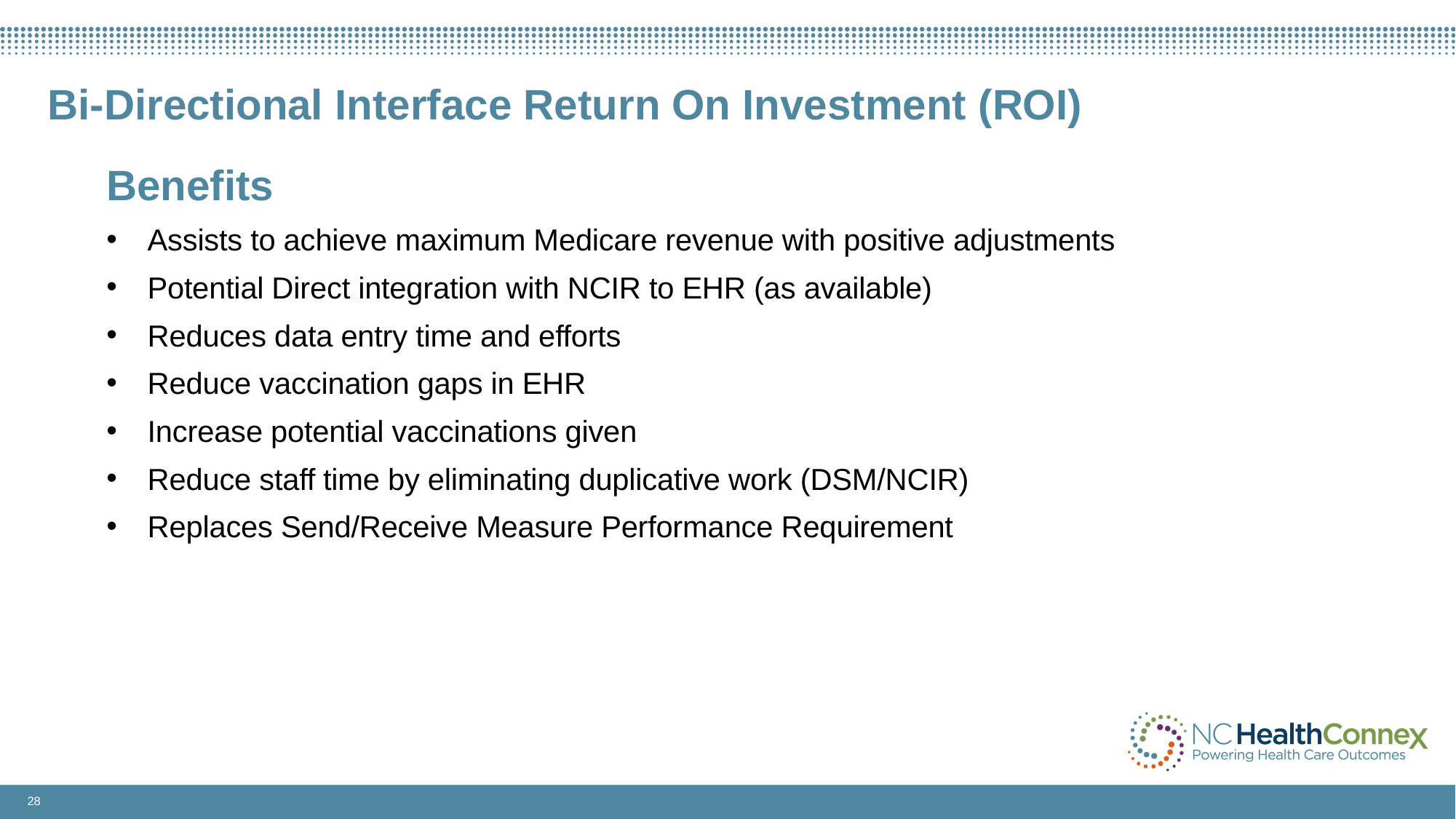

# Bi-Directional Interface Return On Investment (ROI)
Benefits
Assists to achieve maximum Medicare revenue with positive adjustments
Potential Direct integration with NCIR to EHR (as available)
Reduces data entry time and efforts
Reduce vaccination gaps in EHR
Increase potential vaccinations given
Reduce staff time by eliminating duplicative work (DSM/NCIR)
Replaces Send/Receive Measure Performance Requirement

28